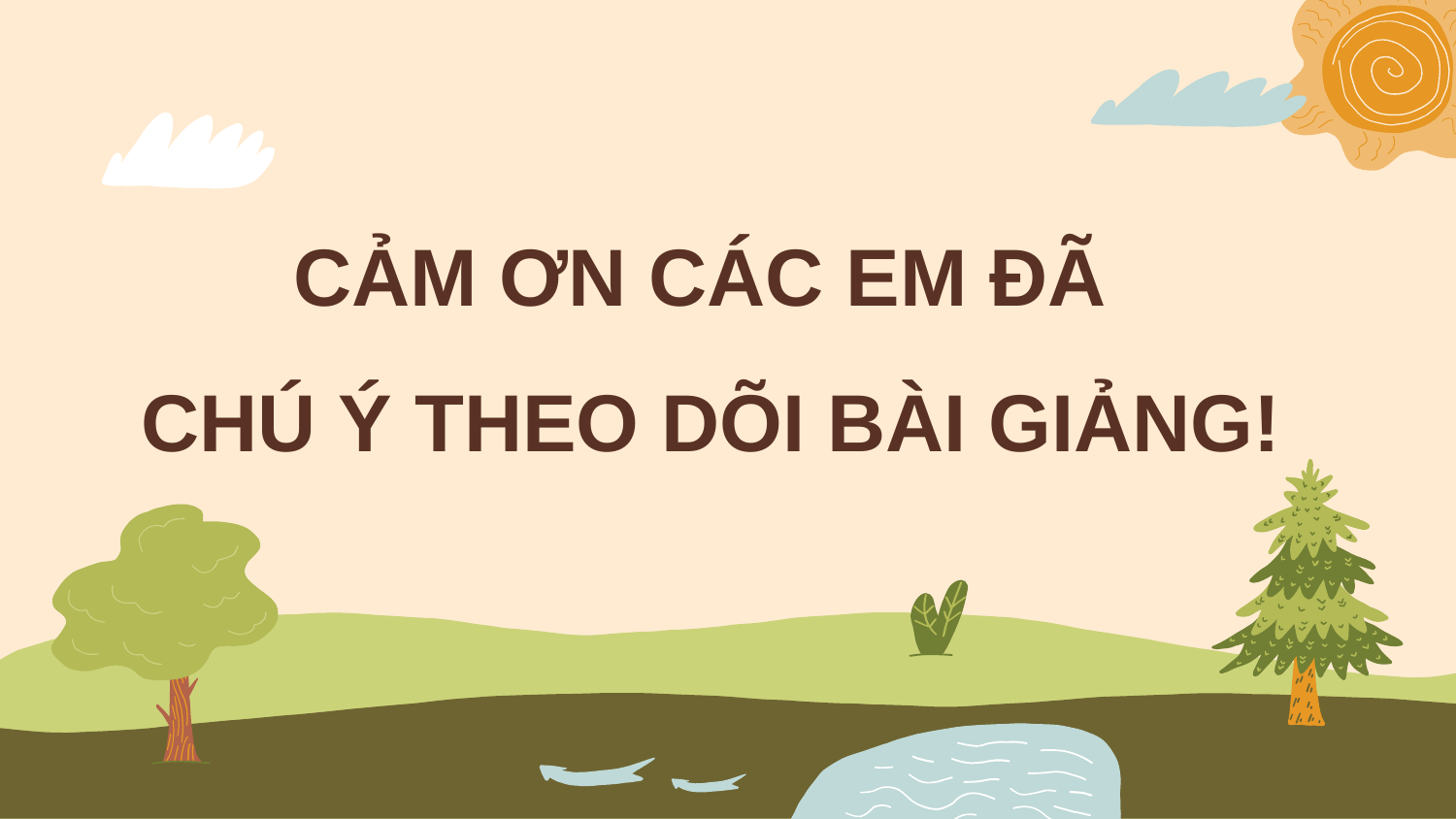

CẢM ƠN CÁC EM ĐÃ
CHÚ Ý THEO DÕI BÀI GIẢNG!